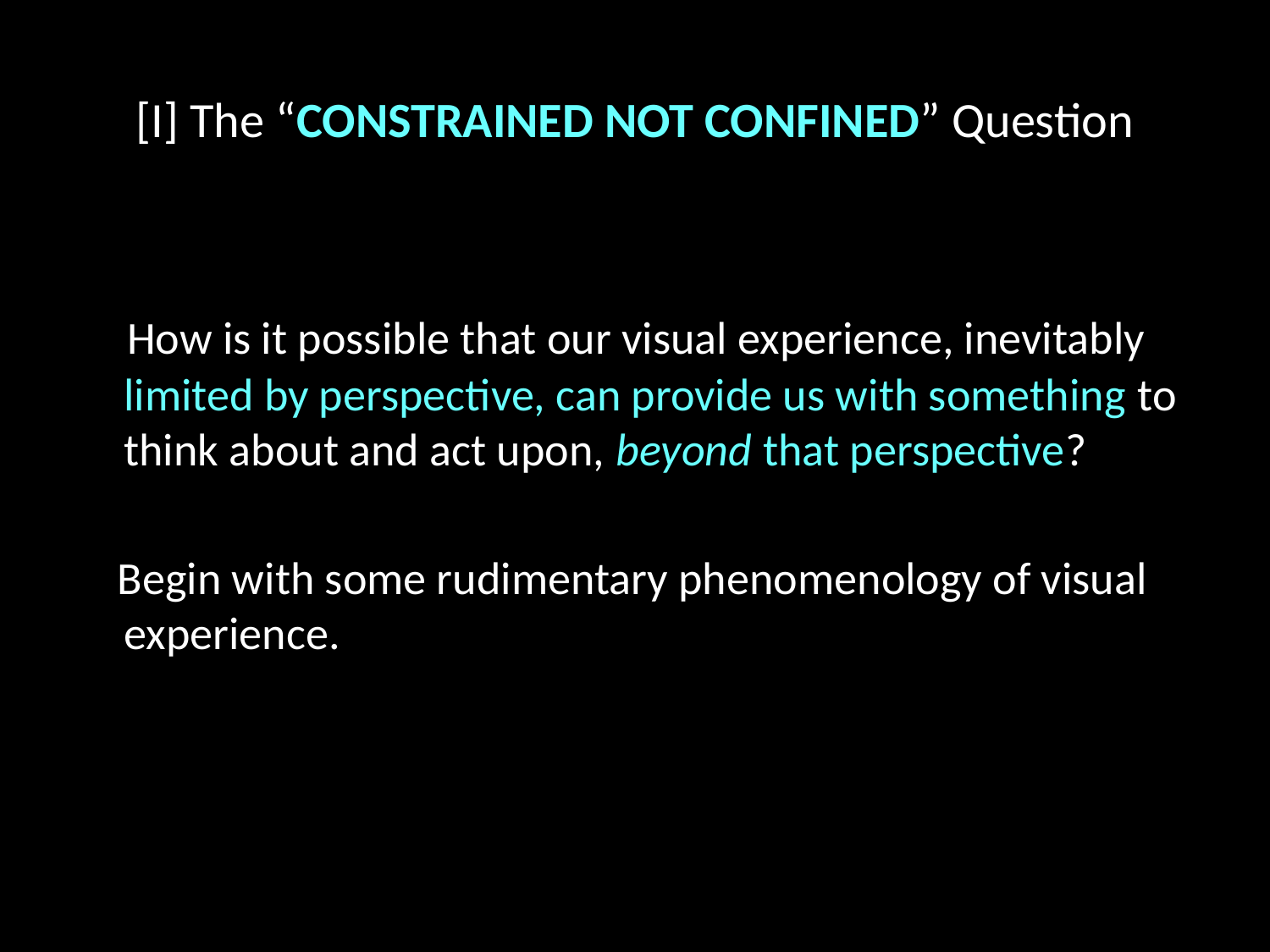

# [I] The “CONSTRAINED NOT CONFINED” Question
    How is it possible that our visual experience, inevitably limited by perspective, can provide us with something to think about and act upon, beyond that perspective?

    Begin with some rudimentary phenomenology of visual experience.